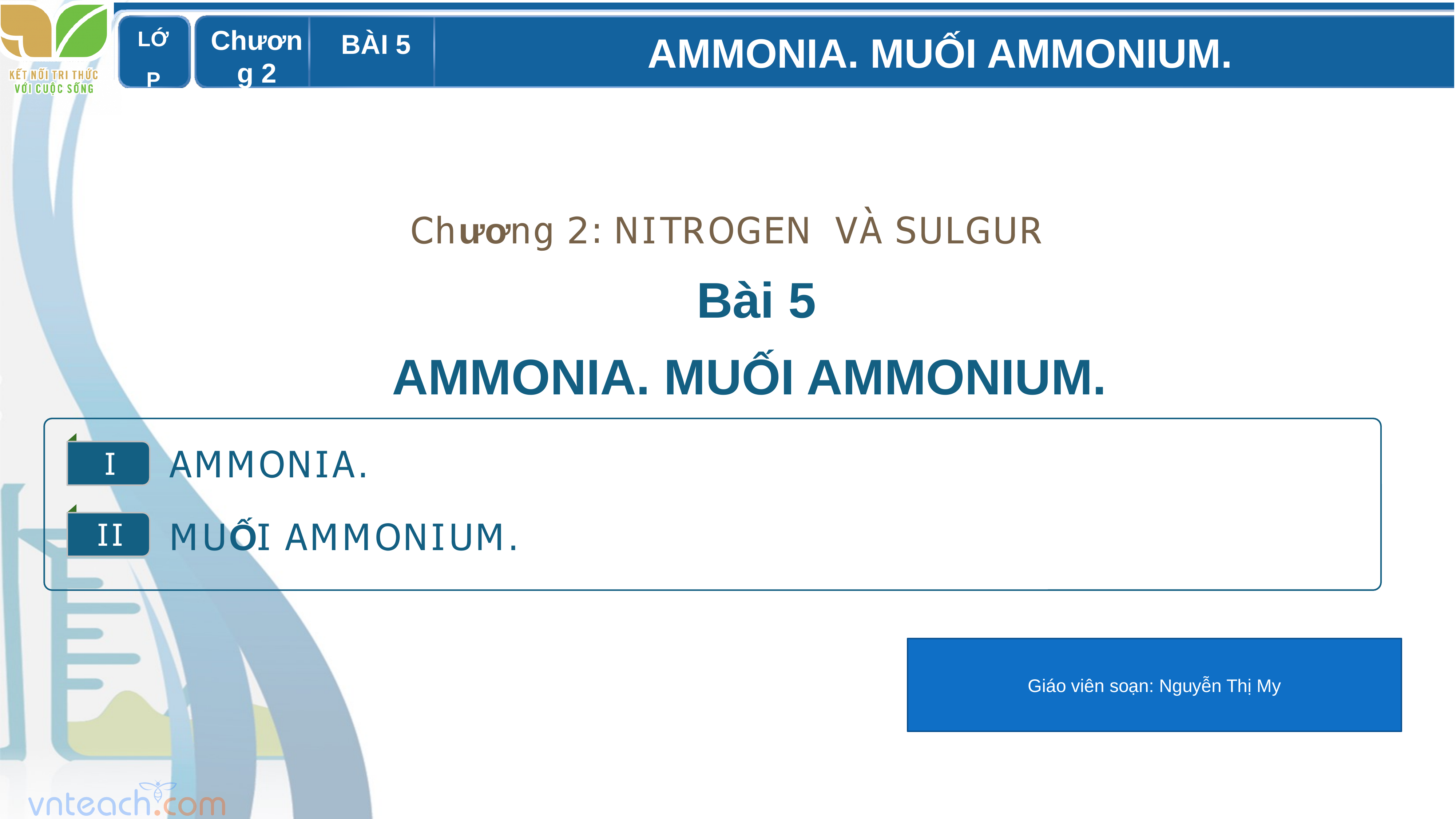

Chương 2: NITROGEN  VÀ SULGUR
Bài 5
AMMONIA. MUỐI AMMONIUM.

I
AMMONIA.

II
MUỐI AMMONIUM.
Giáo viên soạn: Nguyễn Thị My